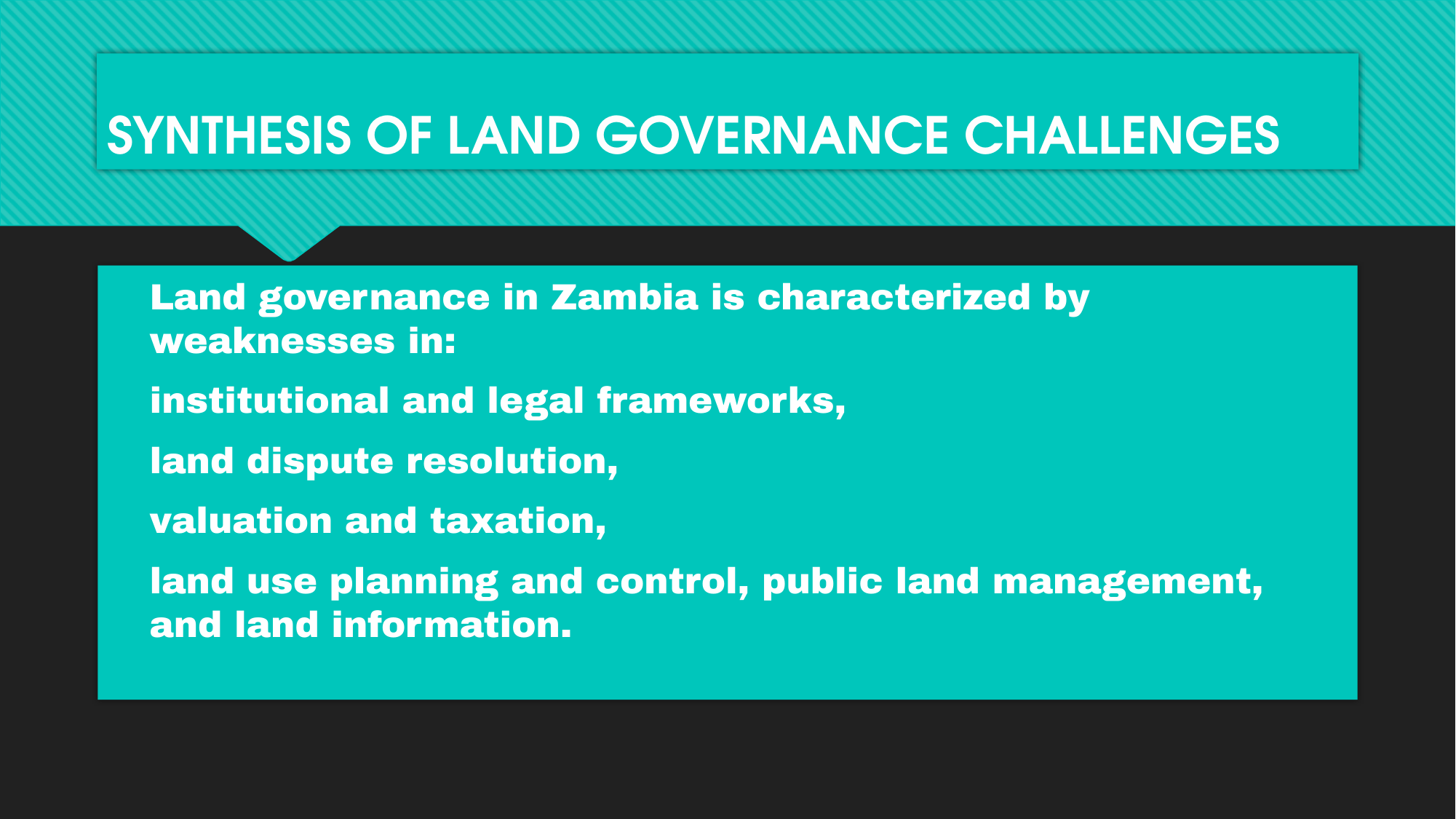

# SYNTHESIS OF LAND GOVERNANCE CHALLENGES
Land governance in Zambia is characterized by weaknesses in:
institutional and legal frameworks,
land dispute resolution,
valuation and taxation,
land use planning and control, public land management, and land information.